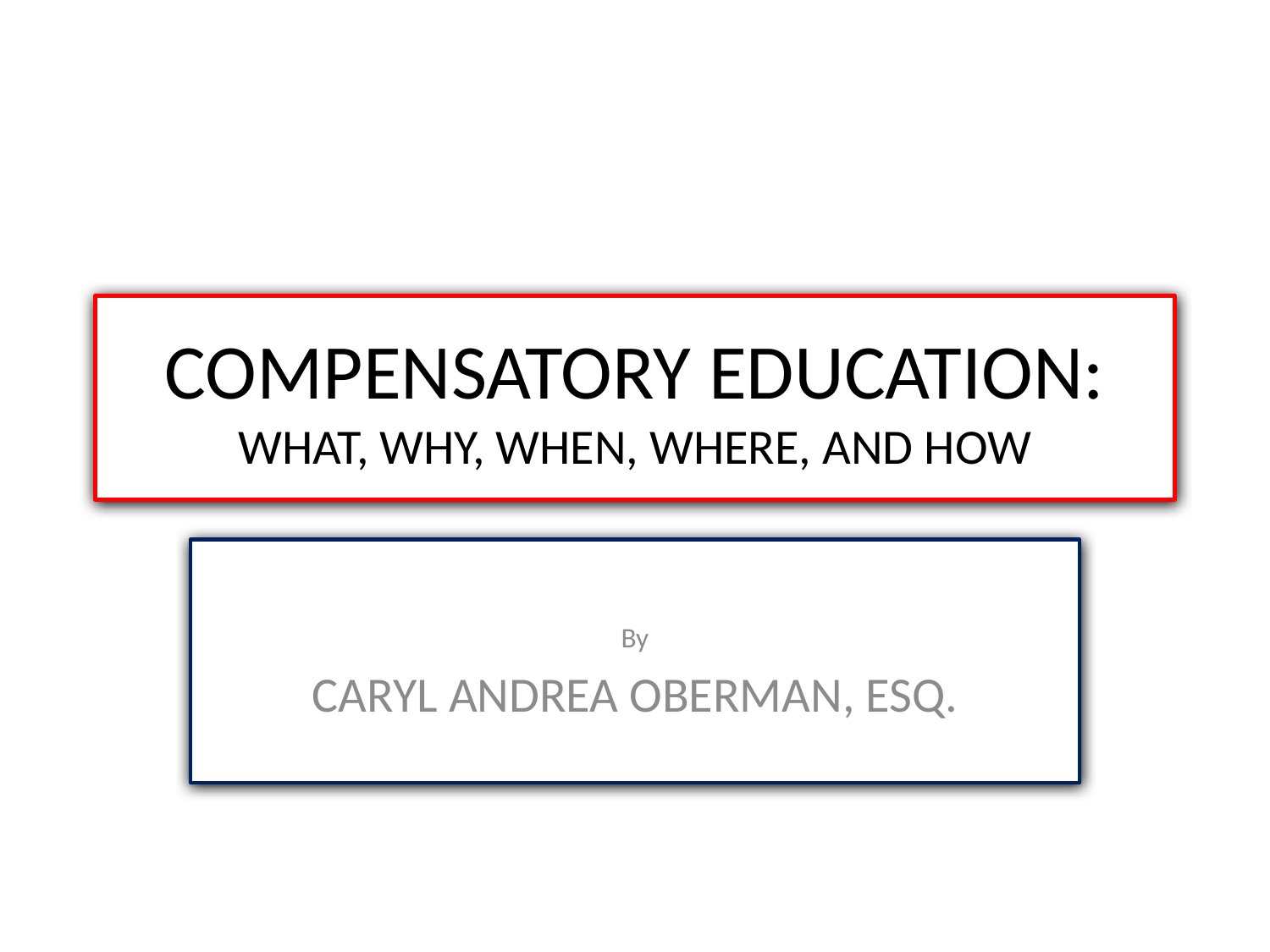

# COMPENSATORY EDUCATION: WHAT, WHY, WHEN, WHERE, AND HOW

By
CARYL ANDREA OBERMAN, ESQ.